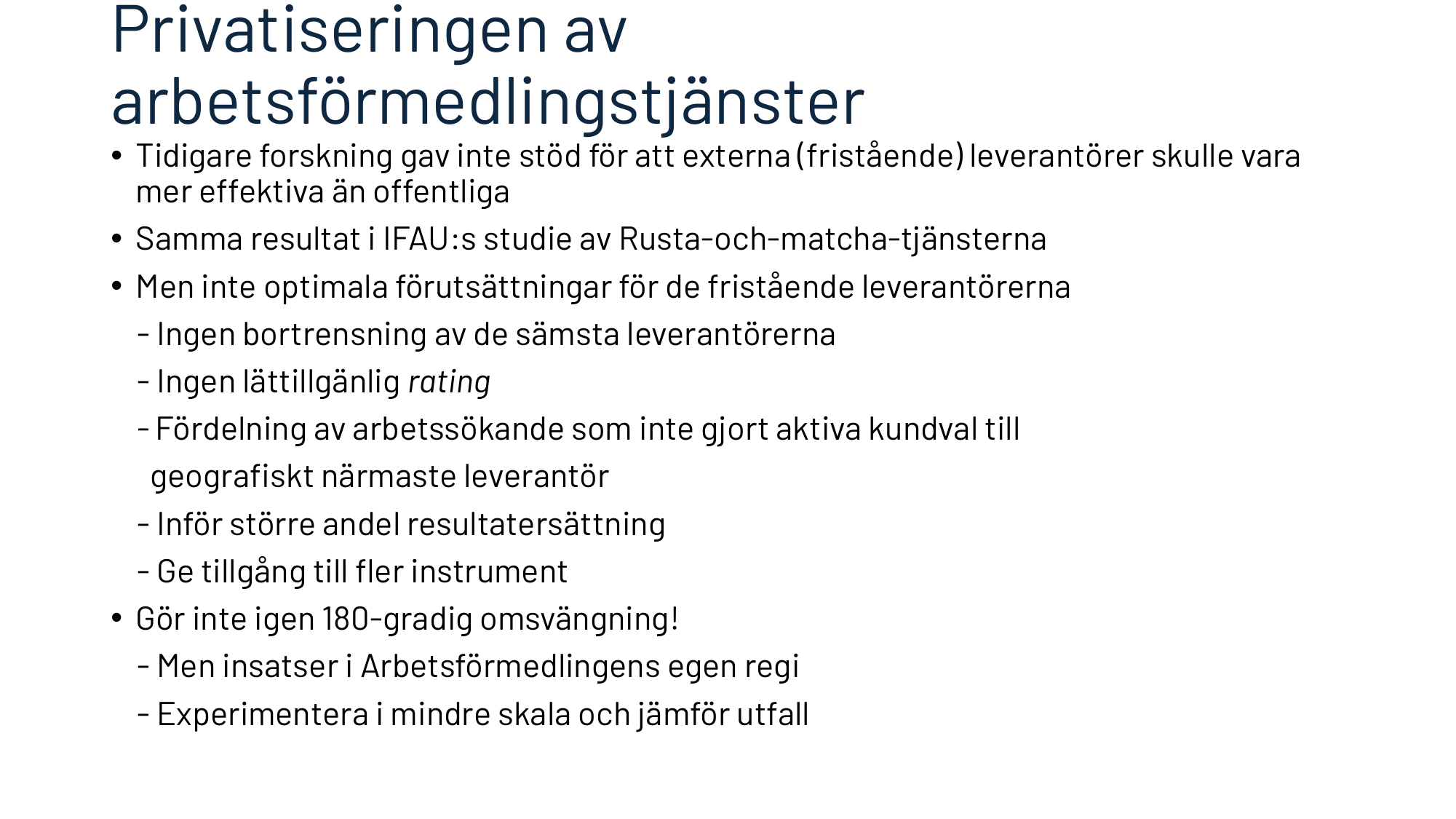

# Privatiseringen av arbetsförmedlingstjänster
Tidigare forskning gav inte stöd för att externa (fristående) leverantörer skulle vara mer effektiva än offentliga
Samma resultat i IFAU:s studie av Rusta-och-matcha-tjänsterna
Men inte optimala förutsättningar för de fristående leverantörerna
    - Ingen bortrensning av de sämsta leverantörerna
    - Ingen lättillgänlig rating
    - Fördelning av arbetssökande som inte gjort aktiva kundval till
      geografiskt närmaste leverantör
    - Inför större andel resultatersättning
    - Ge tillgång till fler instrument
Gör inte igen 180-gradig omsvängning!
    - Men insatser i Arbetsförmedlingens egen regi
    - Experimentera i mindre skala och jämför utfall